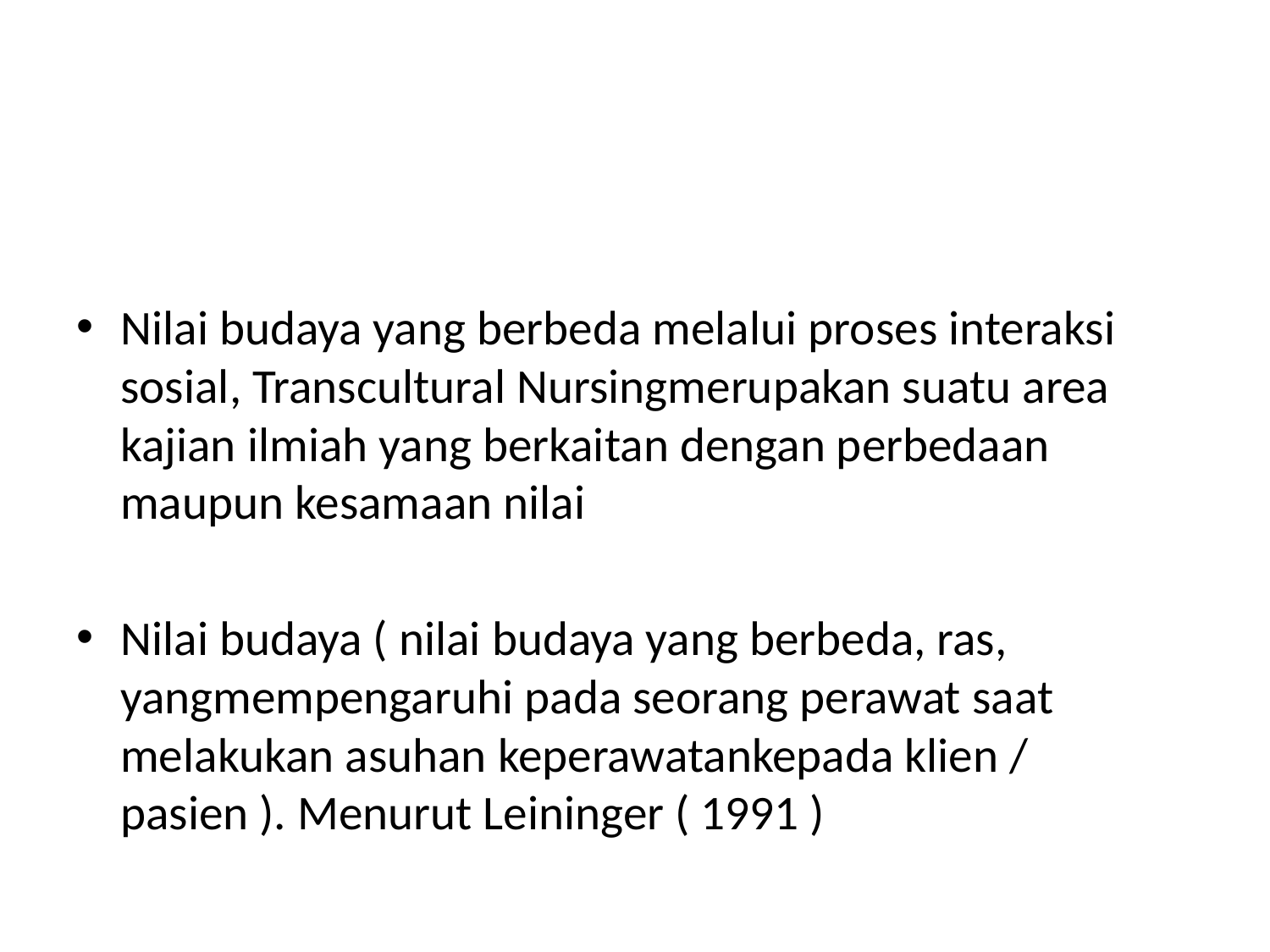

#

Nilai budaya yang berbeda melalui proses interaksi sosial, Transcultural Nursingmerupakan suatu area kajian ilmiah yang berkaitan dengan perbedaan maupun kesamaan nilai

Nilai budaya ( nilai budaya yang berbeda, ras, yangmempengaruhi pada seorang perawat saat melakukan asuhan keperawatankepada klien / pasien ). Menurut Leininger ( 1991 )